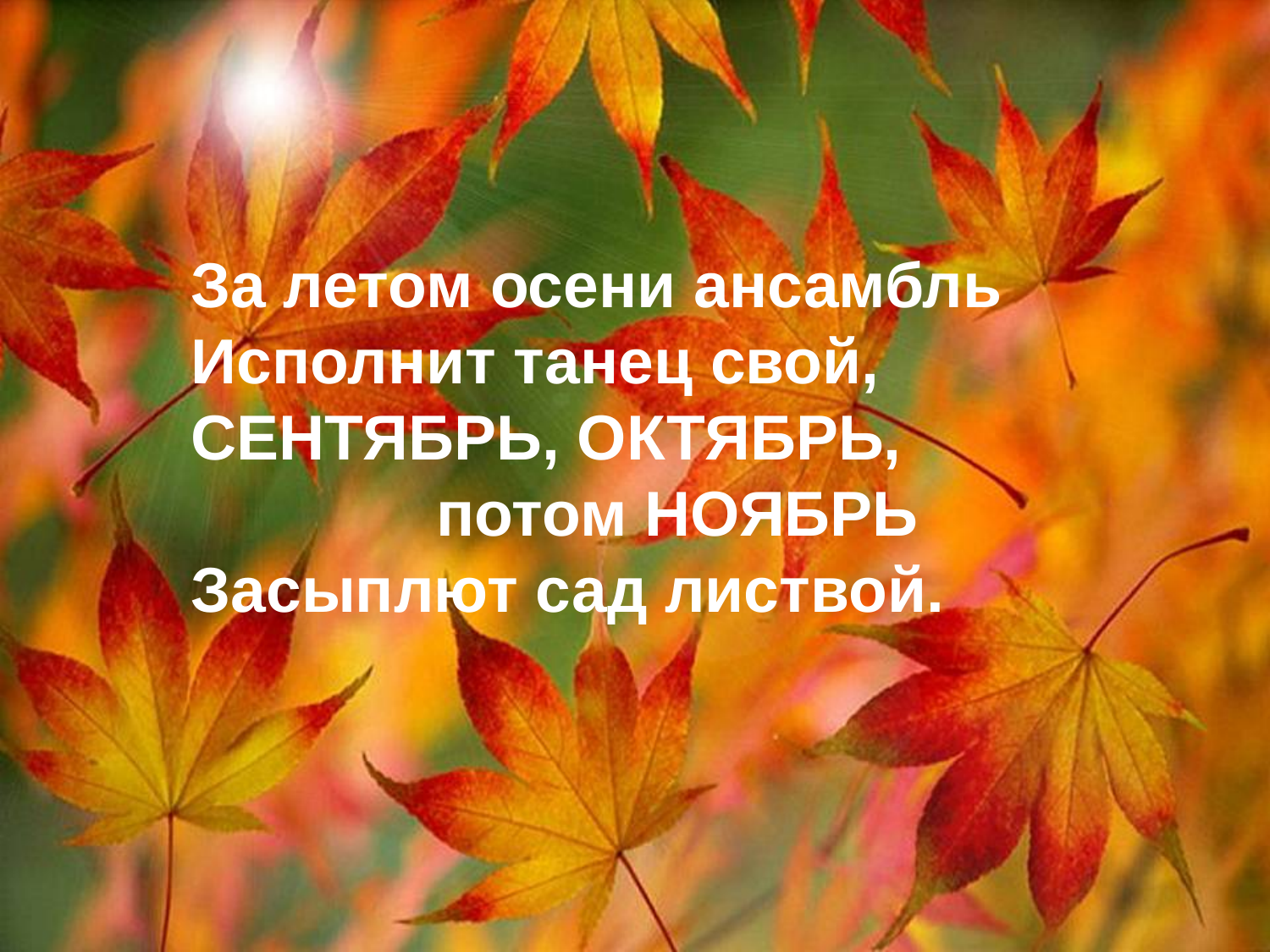

За летом осени ансамбль
Исполнит танец свой,
СЕНТЯБРЬ, ОКТЯБРЬ,
              потом НОЯБРЬ
Засыплют сад листвой.